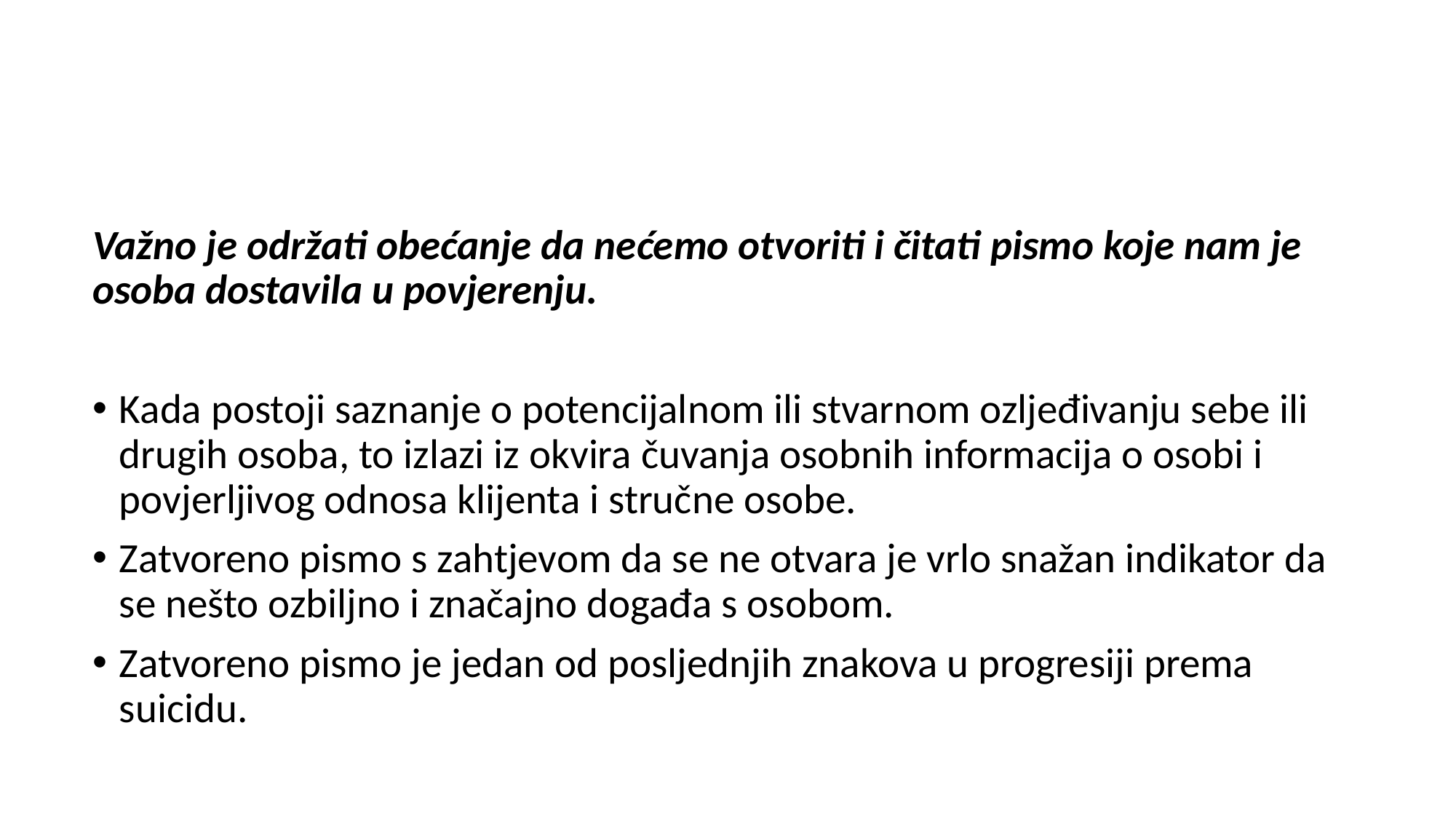

Važno je održati obećanje da nećemo otvoriti i čitati pismo koje nam je osoba dostavila u povjerenju.

Kada postoji saznanje o potencijalnom ili stvarnom ozljeđivanju sebe ili drugih osoba, to izlazi iz okvira čuvanja osobnih informacija o osobi i povjerljivog odnosa klijenta i stručne osobe.
Zatvoreno pismo s zahtjevom da se ne otvara je vrlo snažan indikator da se nešto ozbiljno i značajno događa s osobom.
Zatvoreno pismo je jedan od posljednjih znakova u progresiji prema suicidu.